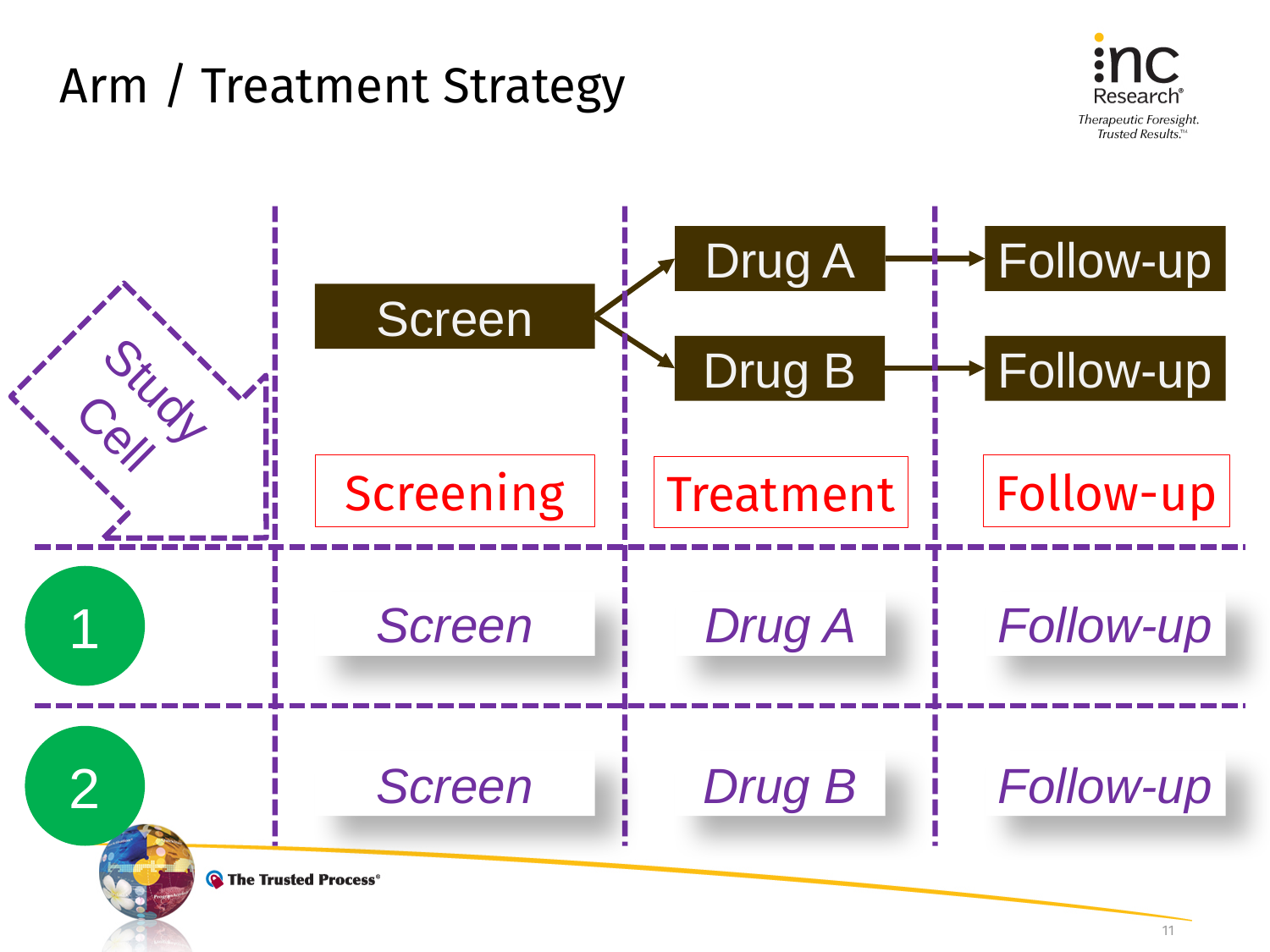

# Arm / Treatment Strategy
Drug A
Follow-up
Screen
Study Cell
Drug B
Follow-up
Screening
Follow-up
Treatment
1
Screen
Drug A
Follow-up
2
Screen
Drug B
Follow-up
11